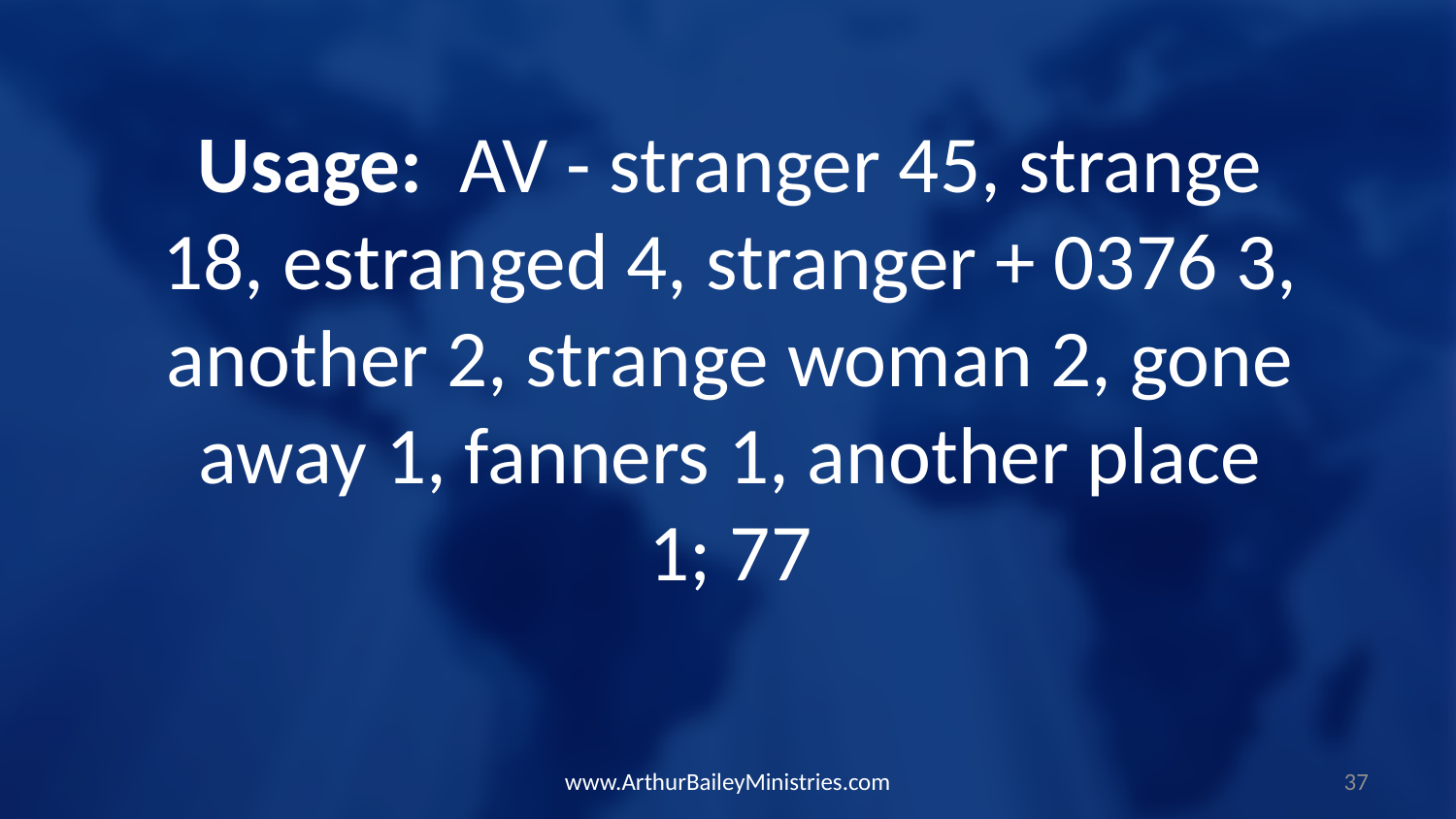

Usage:  AV - stranger 45, strange 18, estranged 4, stranger + 0376 3, another 2, strange woman 2, gone away 1, fanners 1, another place 1; 77

www.ArthurBaileyMinistries.com
37